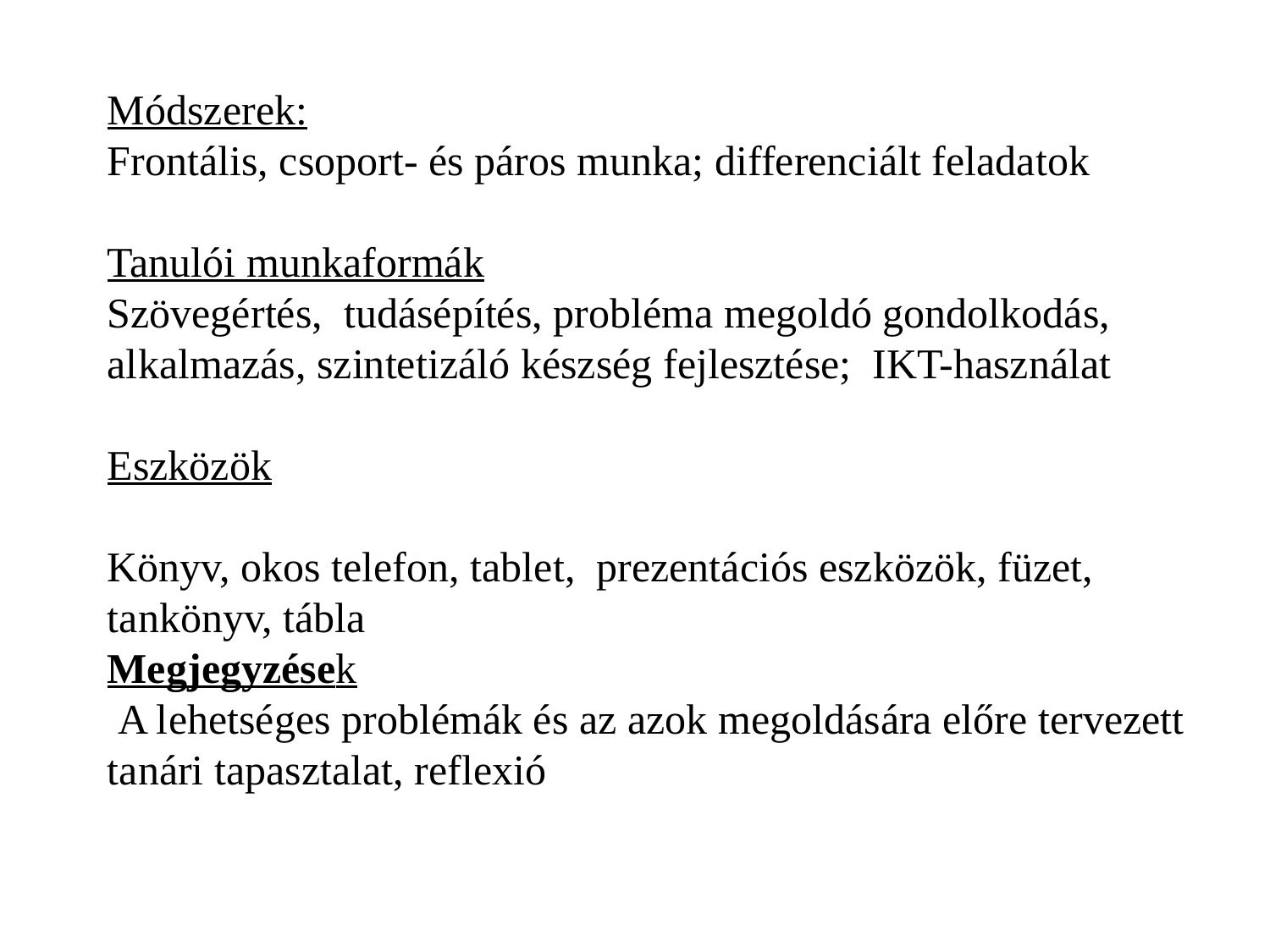

Módszerek:
Frontális, csoport- és páros munka; differenciált feladatok

Tanulói munkaformák
Szövegértés,  tudásépítés, probléma megoldó gondolkodás, alkalmazás, szintetizáló készség fejlesztése;  IKT-használat

Eszközök

Könyv, okos telefon, tablet,  prezentációs eszközök, füzet, tankönyv, tábla
Megjegyzések
 A lehetséges problémák és az azok megoldására előre tervezett tanári tapasztalat, reflexió